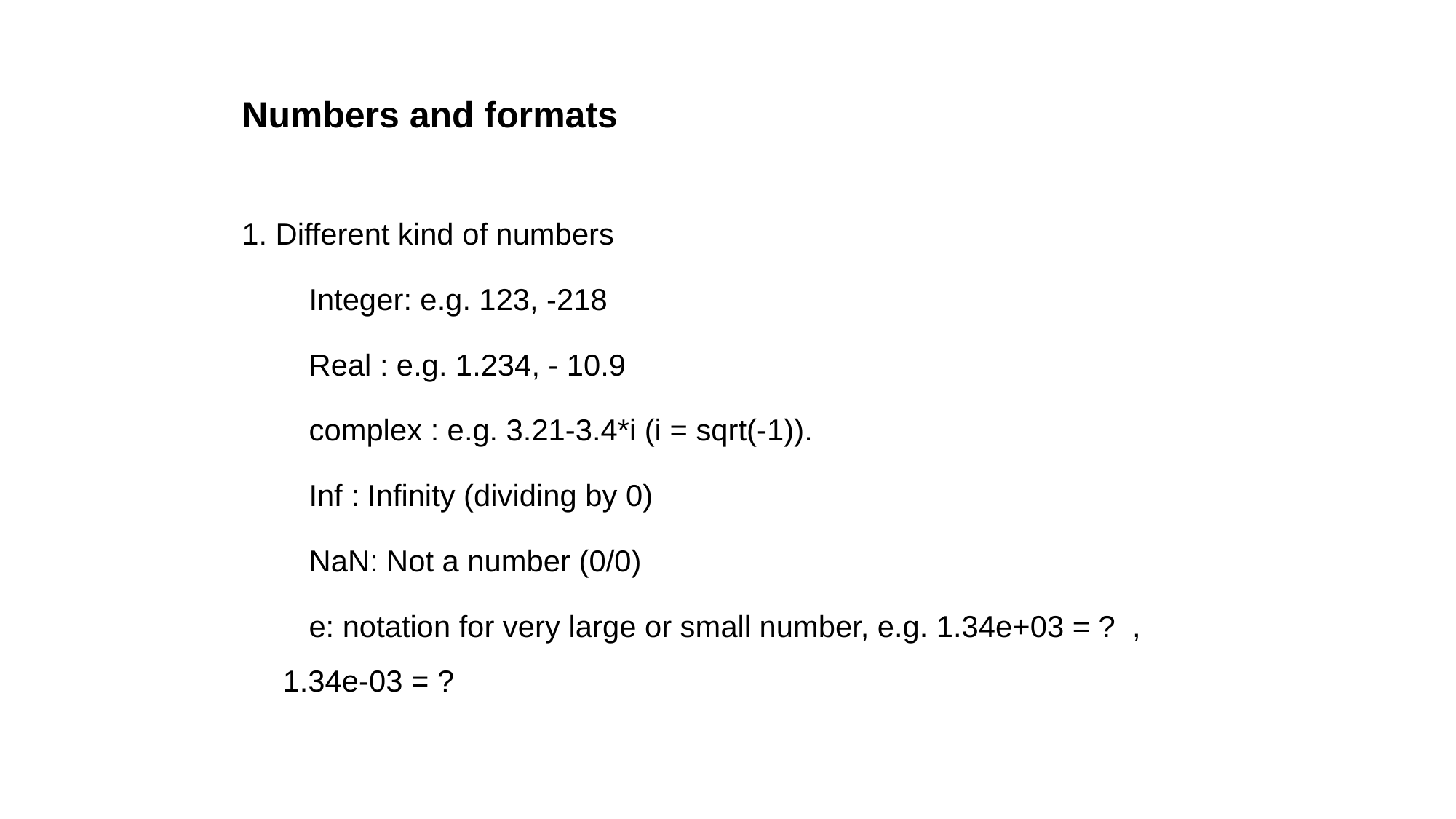

Numbers and formats
1. Different kind of numbers
        Integer: e.g. 123, -218
        Real : e.g. 1.234, - 10.9
        complex : e.g. 3.21-3.4*i (i = sqrt(-1)).
        Inf : Infinity (dividing by 0)
        NaN: Not a number (0/0)
        e: notation for very large or small number, e.g. 1.34e+03 = ?  , 1.34e-03 = ?